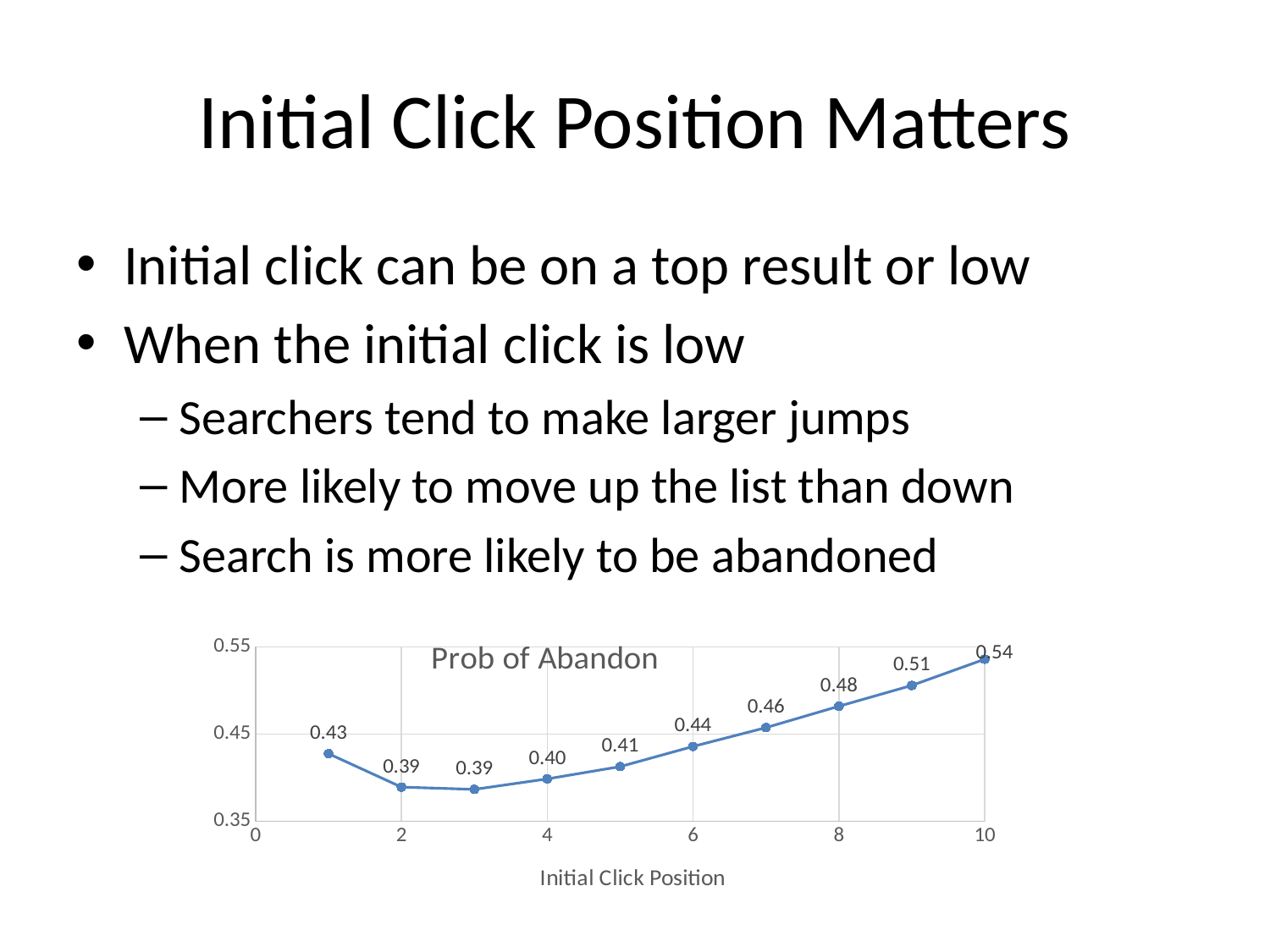

# Initial Click Position Matters
Initial click can be on a top result or low
When the initial click is low
Searchers tend to make larger jumps
More likely to move up the list than down
Search is more likely to be abandoned

### Chart: Prob of Abandon

| Category |  |
|---|---|